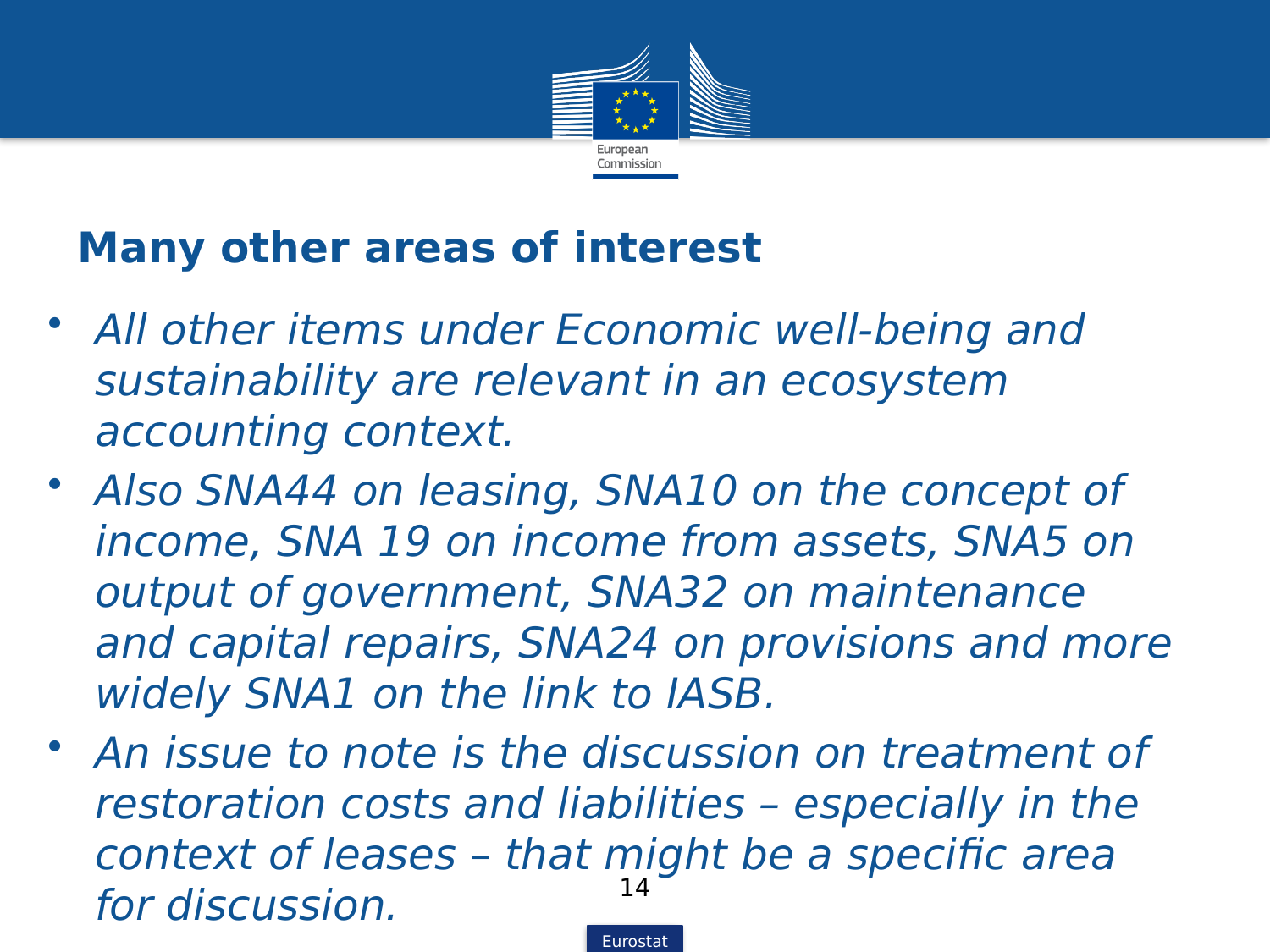

# Many other areas of interest
All other items under Economic well-being and sustainability are relevant in an ecosystem accounting context.
Also SNA44 on leasing, SNA10 on the concept of income, SNA 19 on income from assets, SNA5 on output of government, SNA32 on maintenance and capital repairs, SNA24 on provisions and more widely SNA1 on the link to IASB.
An issue to note is the discussion on treatment of restoration costs and liabilities – especially in the context of leases – that might be a specific area for discussion.
14